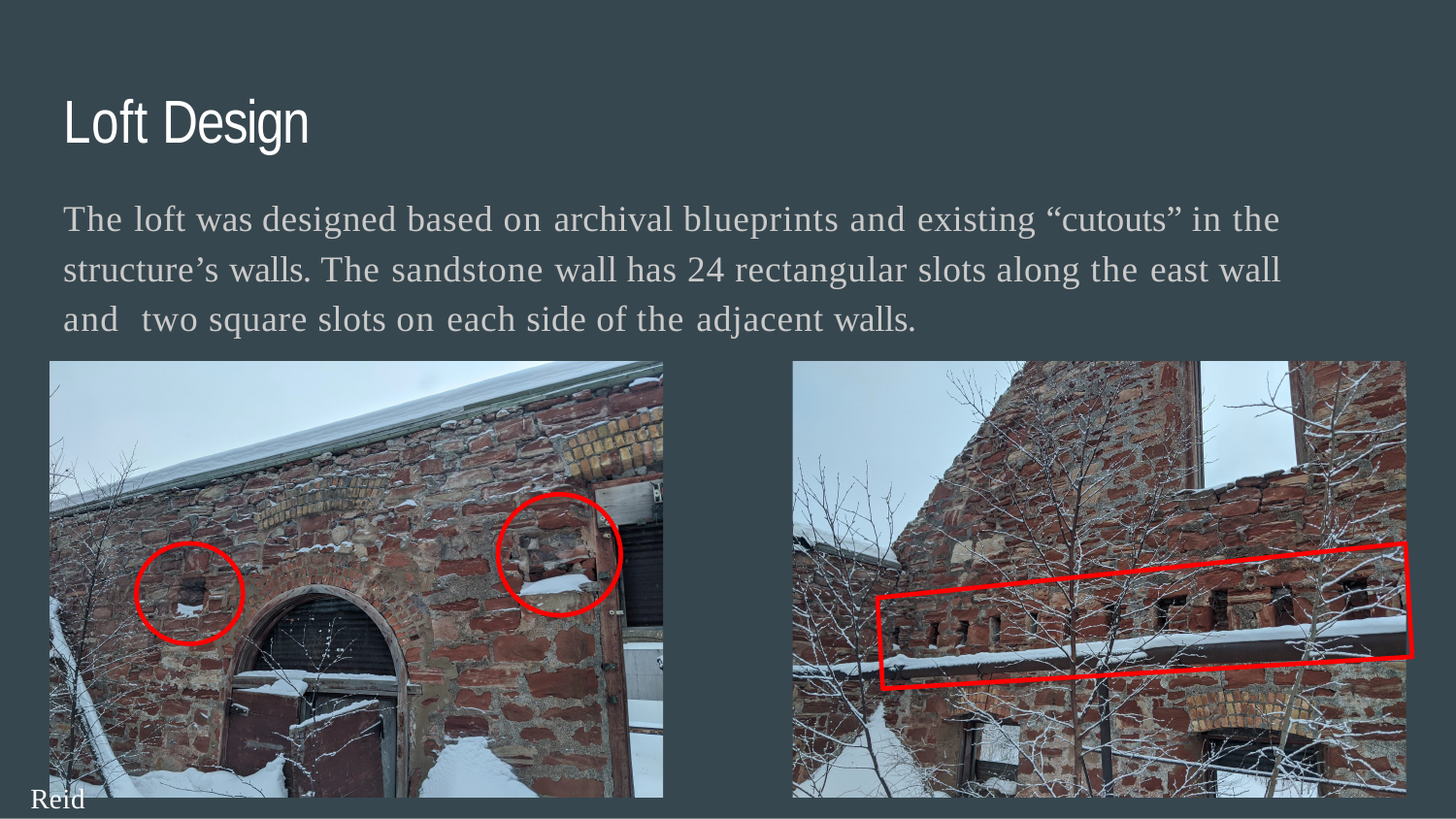

Loft Design
The loft was designed based on archival blueprints and existing “cutouts” in the  structure’s walls. The sandstone wall has 24 rectangular slots along the east wall and  two square slots on each side of the adjacent walls.

Reid